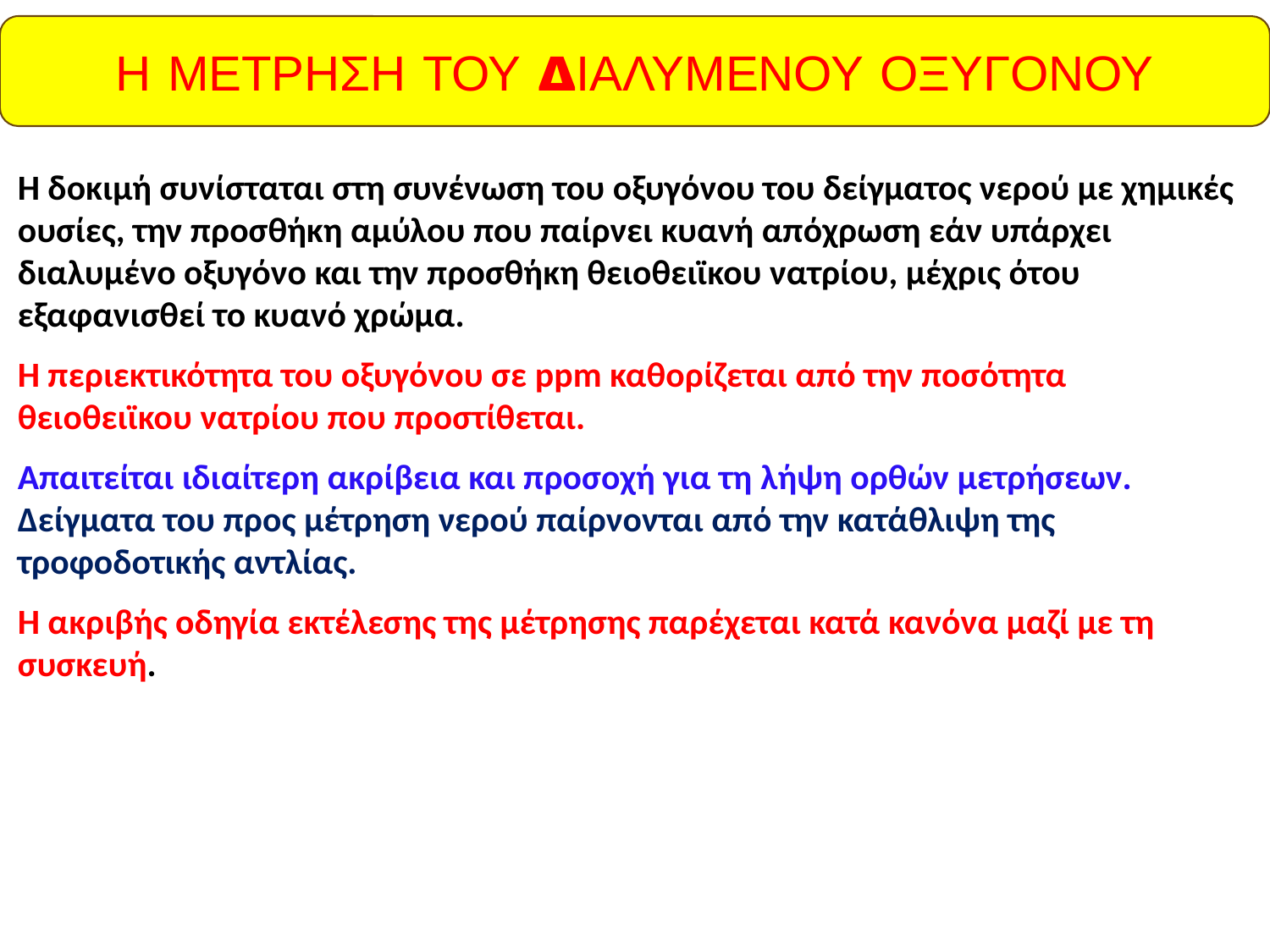

Η ΜΕΤΡΗΣΗ ΤΟΥ ΔΙΑΛΥΜΕΝΟΥ ΟΞΥΓΟΝΟΥ
Η δοκιμή συνίσταται στη συνένωση του οξυγόνου του δείγματος νερού με χημικές ουσίες, την προσθήκη αμύλου που παίρνει κυανή απόχρωση εάν υπάρχει διαλυμένο οξυγόνο και την προσθήκη θειοθειϊκου νατρίου, μέχρις ότου εξαφανισθεί το κυανό χρώμα.
Η περιεκτικότητα του οξυγόνου σε ppm καθορίζεται από την ποσότητα θειοθειϊκου νατρίου που προστίθεται.
Απαιτείται ιδιαίτερη ακρίβεια και προσοχή για τη λήψη ορθών μετρήσεων. Δείγματα του προς μέτρηση νερού παίρνονται από την κατάθλιψη της τροφοδοτικής αντλίας.
Η ακριβής οδηγία εκτέλεσης της μέτρησης παρέχεται κατά κανόνα μαζί με τη συσκευή.